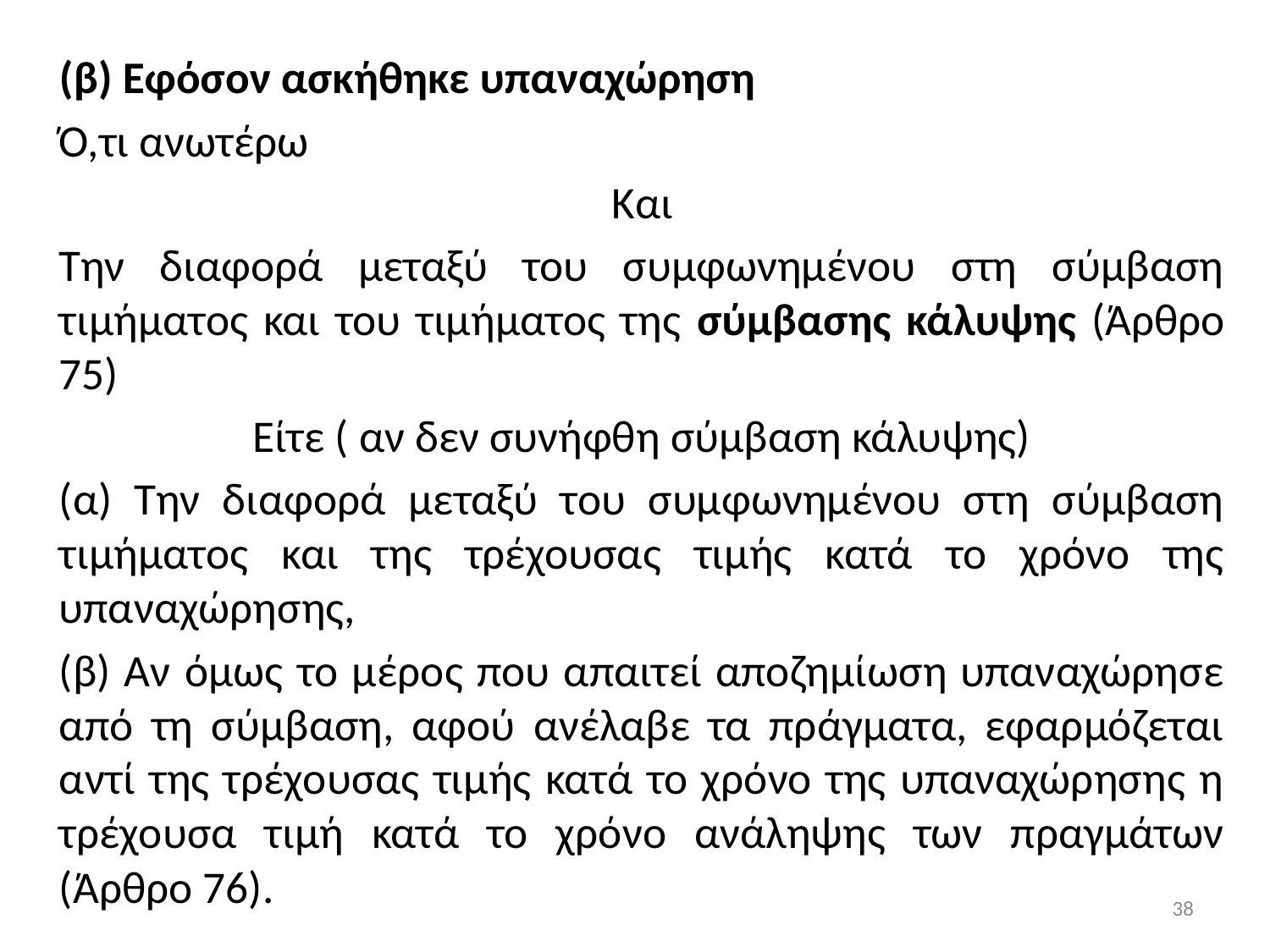

(β) Εφόσον ασκήθηκε υπαναχώρηση
Ό,τι ανωτέρω
Και
Την διαφορά μεταξύ του συμφωνημένου στη σύμβαση τιμήματος και του τιμήματος της σύμβασης κάλυψης (Άρθρο 75)
Είτε ( αν δεν συνήφθη σύμβαση κάλυψης)
(α) Την διαφορά μεταξύ του συμφωνημένου στη σύμβαση τιμήματος και της τρέχουσας τιμής κατά το χρόνο της υπαναχώρησης,
(β) Αν όμως το μέρος που απαιτεί αποζημίωση υπαναχώρησε από τη σύμβαση, αφού ανέλαβε τα πράγματα, εφαρμόζεται αντί της τρέχουσας τιμής κατά το χρόνο της υπαναχώρησης η τρέχουσα τιμή κατά το χρόνο ανάληψης των πραγμάτων (Άρθρο 76).

38